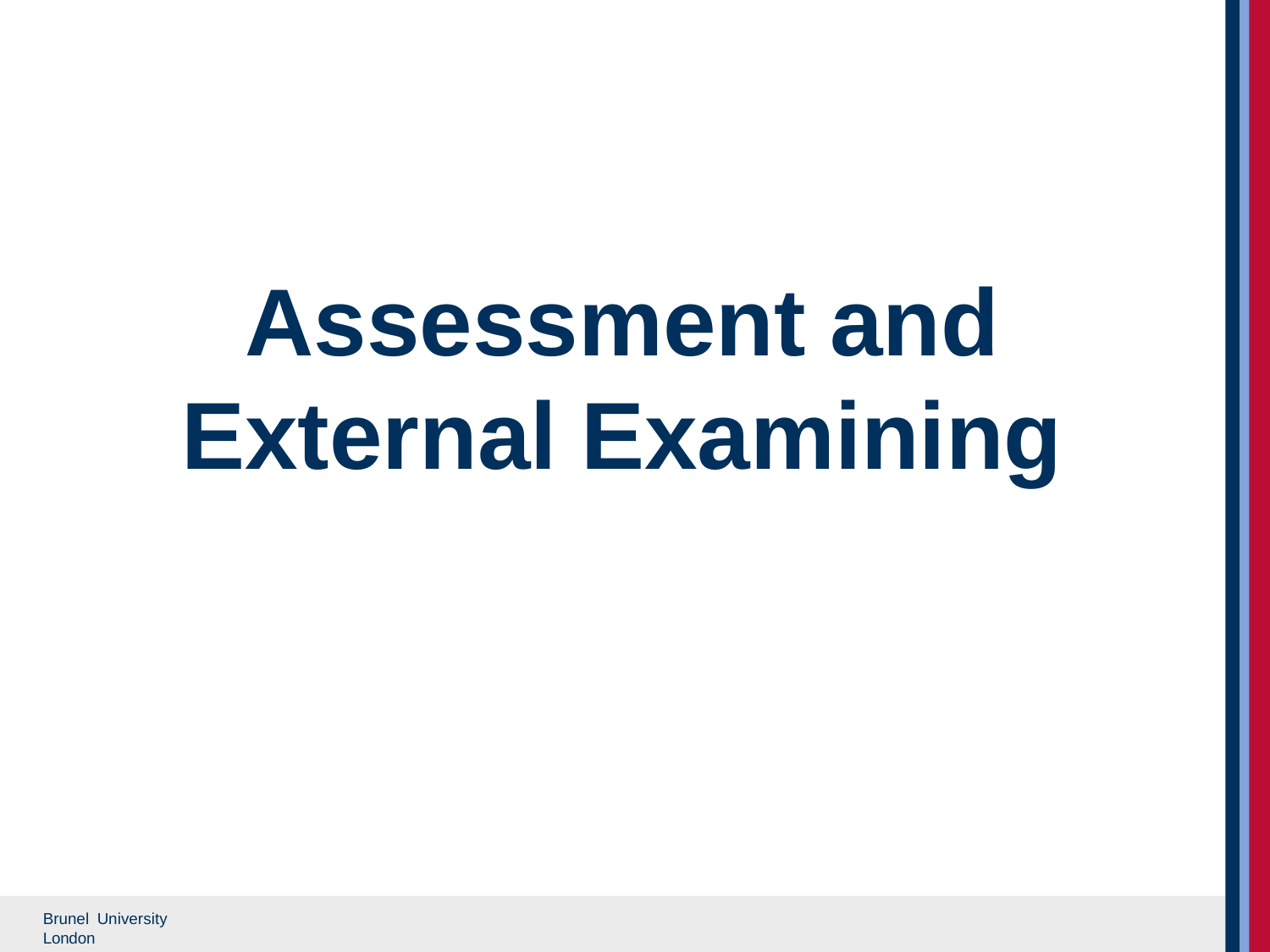

Assessment and External Examining
Brunel  University  London